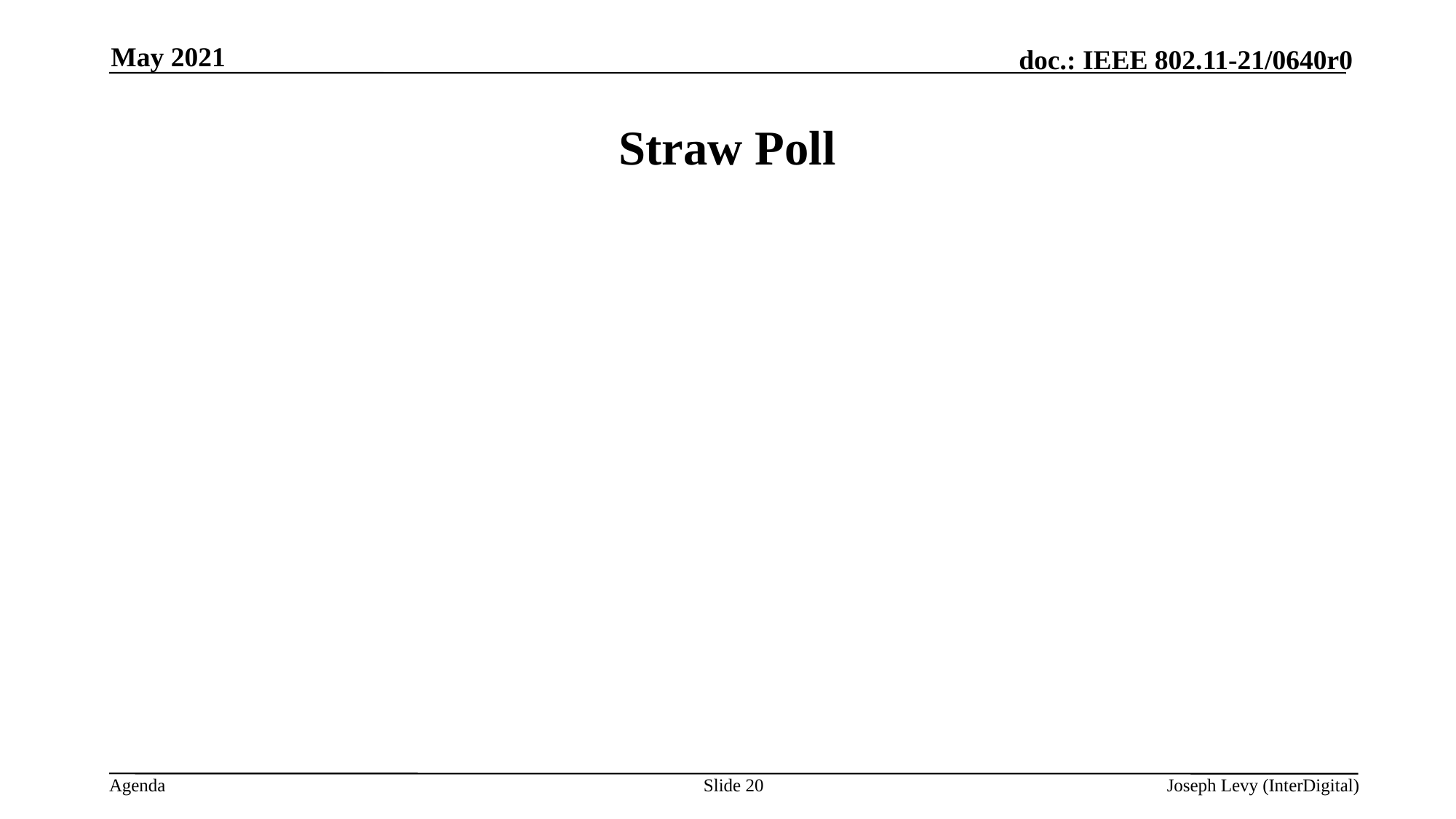

May 2021
# Straw Poll

Slide 20
Joseph Levy (InterDigital)